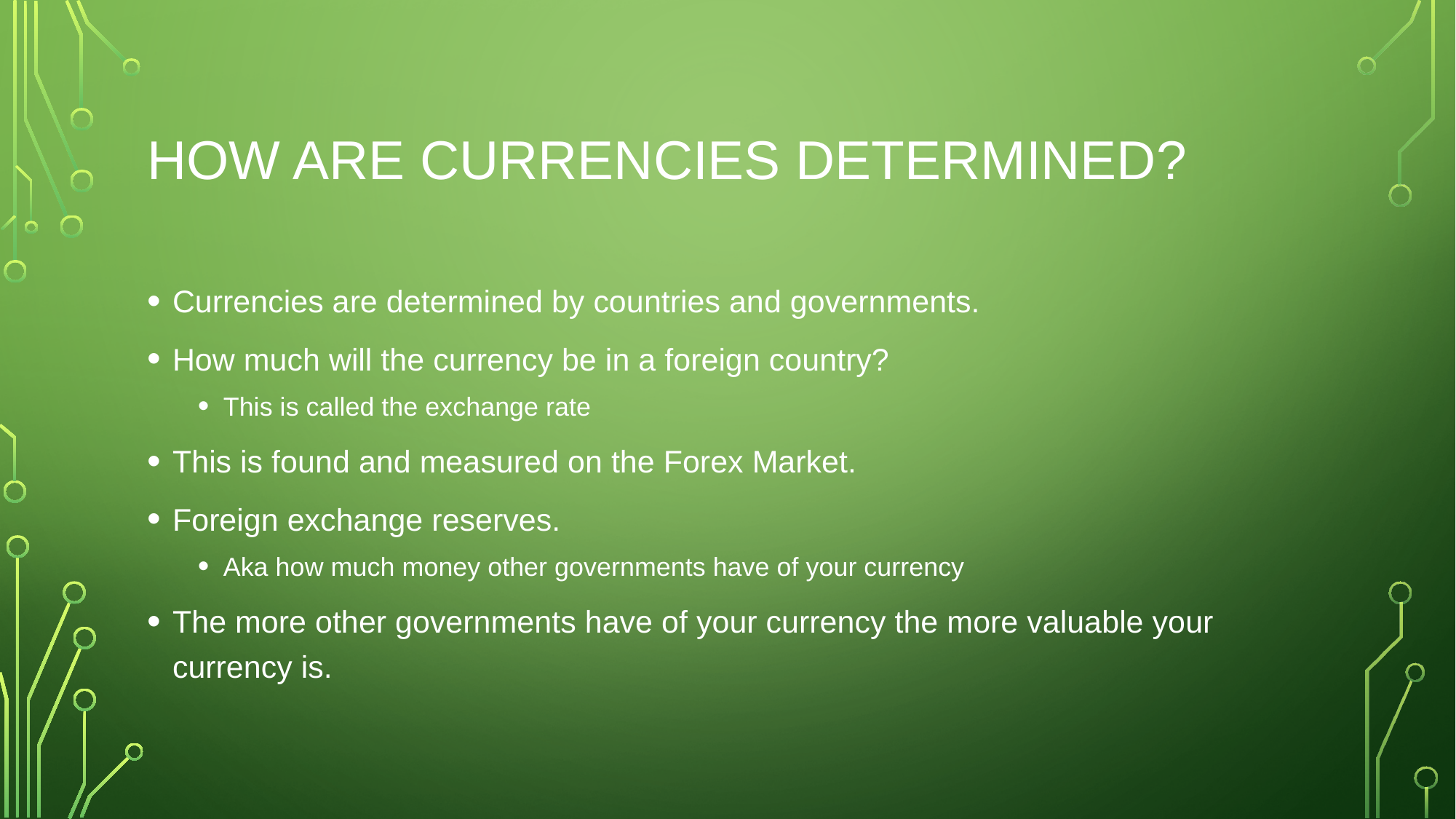

# How are Currencies determined?
Currencies are determined by countries and governments.
How much will the currency be in a foreign country?
This is called the exchange rate
This is found and measured on the Forex Market.
Foreign exchange reserves.
Aka how much money other governments have of your currency
The more other governments have of your currency the more valuable your currency is.